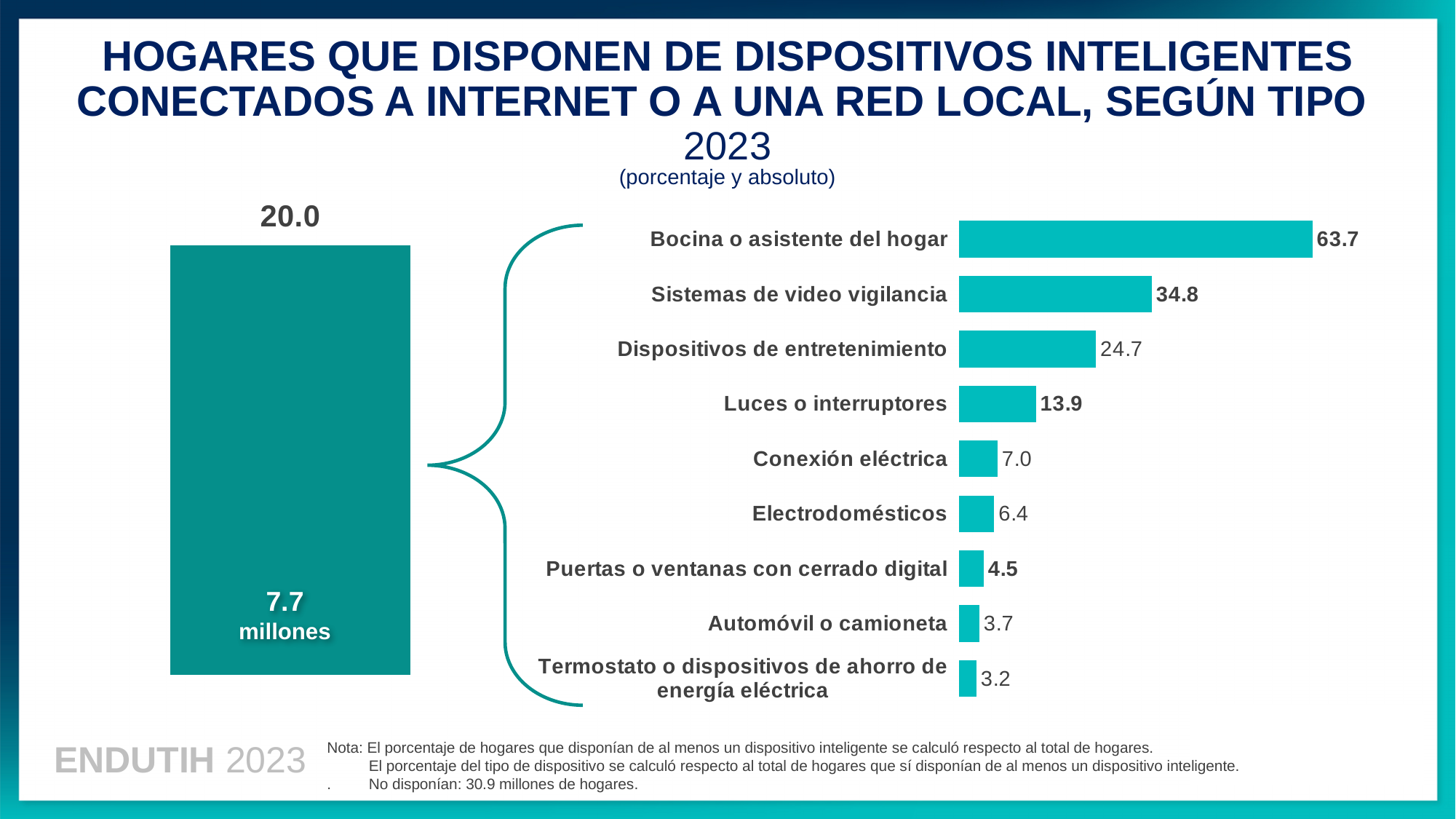

HOGARES QUE DISPONEN DE DISPOSITIVOS INTELIGENTES CONECTADOS A INTERNET O A UNA RED LOCAL, SEGÚN TIPO
2023
(porcentaje y absoluto)

### Chart

| Category | Dispone |
|---|---|
| Categoría 1 | 19.993937451366996 |

### Chart

| Category | 2023 |
|---|---|
| Termostato o dispositivos de ahorro de energía eléctrica | 3.2 |
| Automóvil o camioneta | 3.7 |
| Puertas o ventanas con cerrado digital | 4.5 |
| Electrodomésticos | 6.4 |
| Conexión eléctrica | 7.0 |
| Luces o interruptores | 13.9 |
| Dispositivos de entretenimiento | 24.7 |
| Sistemas de video vigilancia | 34.8 |
| Bocina o asistente del hogar | 63.7 |
7.7 millones

Nota: El porcentaje de hogares que disponían de al menos un dispositivo inteligente se calculó respecto al total de hogares.
          El porcentaje del tipo de dispositivo se calculó respecto al total de hogares que sí disponían de al menos un dispositivo inteligente.
.         No disponían: 30.9 millones de hogares.